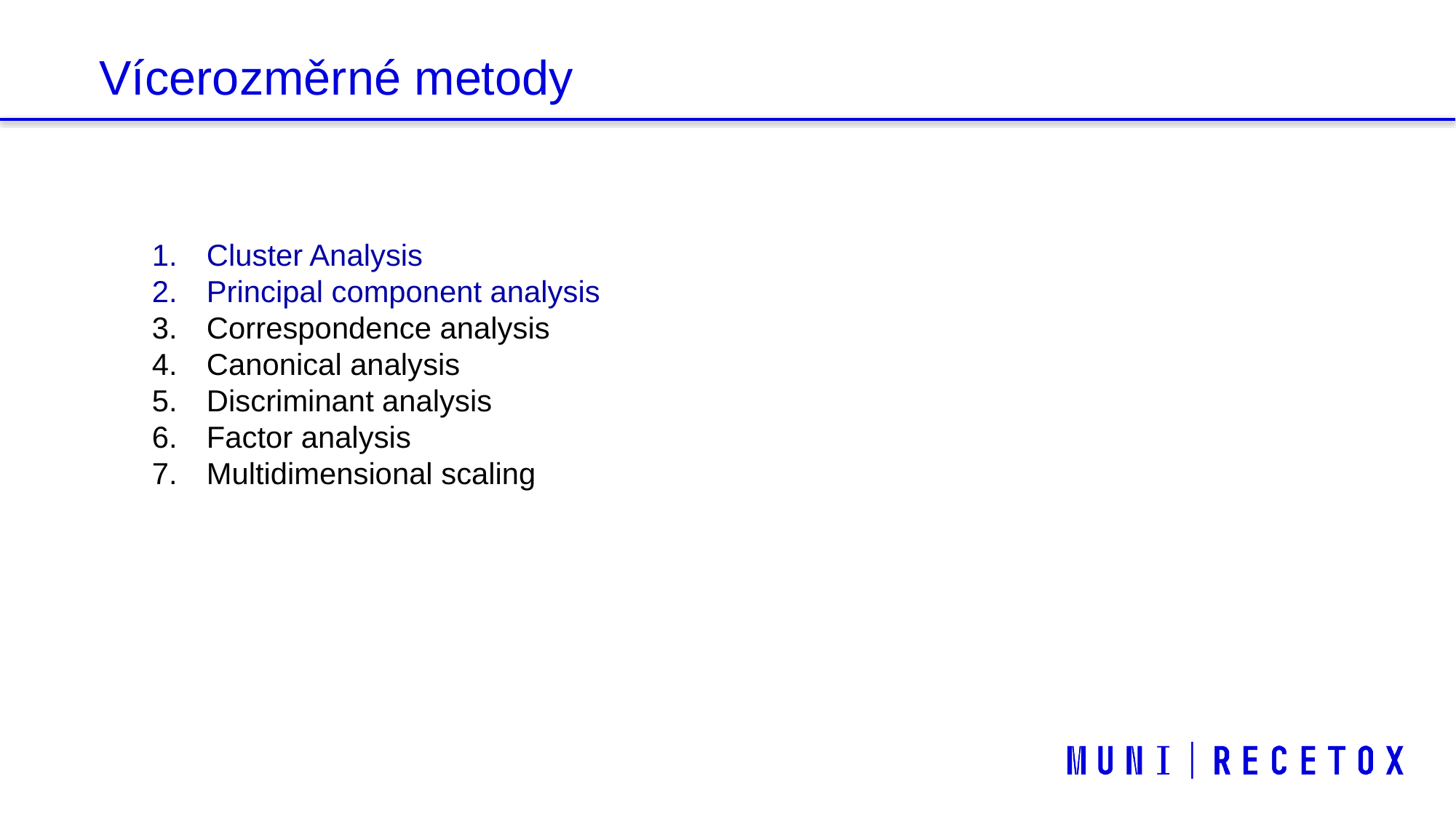

# Vícerozměrné metody
Cluster Analysis
Principal component analysis
Correspondence analysis
Canonical analysis
Discriminant analysis
Factor analysis
Multidimensional scaling